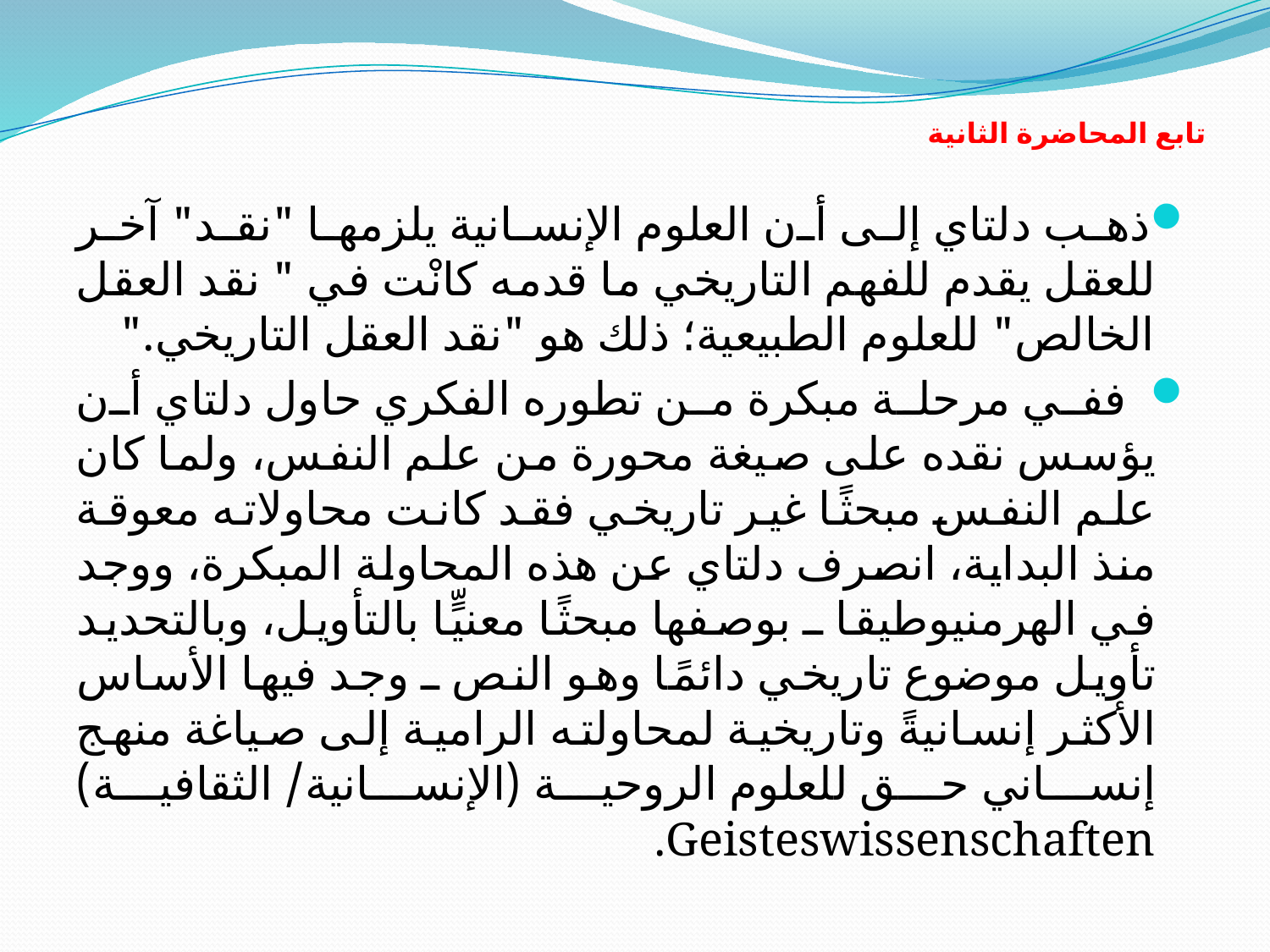

# تابع المحاضرة الثانية
ذهب دلتاي إلى أن العلوم الإنسانية يلزمها "نقد" آخر للعقل يقدم للفهم التاريخي ما قدمه كانْت في " نقد العقل الخالص" للعلوم الطبيعية؛ ذلك هو "نقد العقل التاريخي."
  ففي مرحلة مبكرة من تطوره الفكري حاول دلتاي أن يؤسس نقده على صيغة محورة من علم النفس، ولما كان علم النفس مبحثًا غير تاريخي فقد كانت محاولاته معوقة منذ البداية، انصرف دلتاي عن هذه المحاولة المبكرة، ووجد في الهرمنيوطيقا ـ بوصفها مبحثًا معنيٍّا بالتأويل، وبالتحديد تأويل موضوع تاريخي دائمًا وهو النص ـ وجد فيها الأساس الأكثر إنسانيةً وتاريخية لمحاولته الرامية إلى صياغة منهج إنساني حق للعلوم الروحية (الإنسانية/ الثقافية) Geisteswissenschaften.